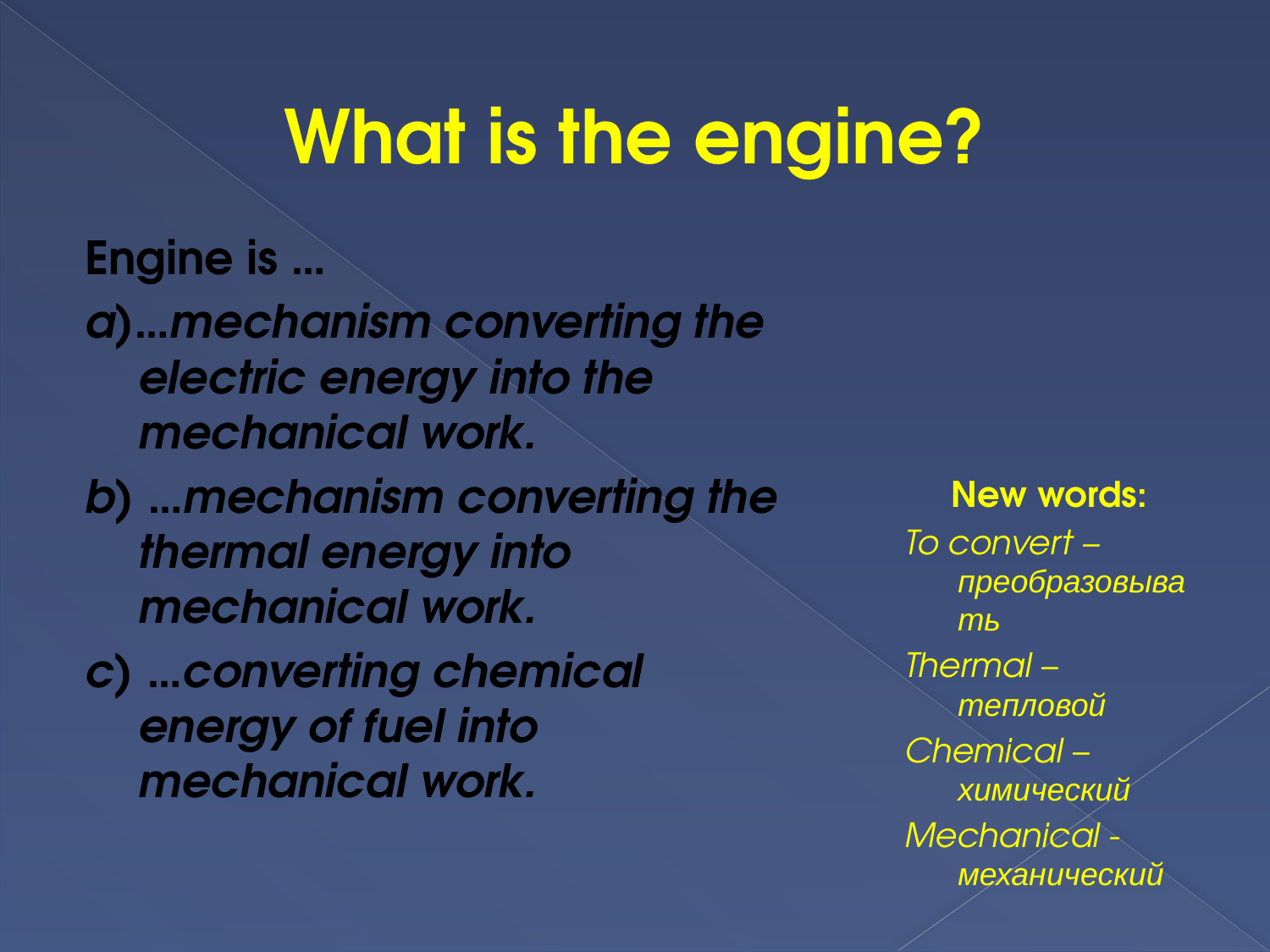

# What is the engine?
Engine is …
a)…mechanism converting the electric energy into the mechanical work.
b) …mechanism converting the thermal energy into mechanical work.
c) …converting chemical energy of fuel into mechanical work.

New words:
To convert – преобразовывать
Thermal – тепловой
Chemical – химический
Mechanical -механический